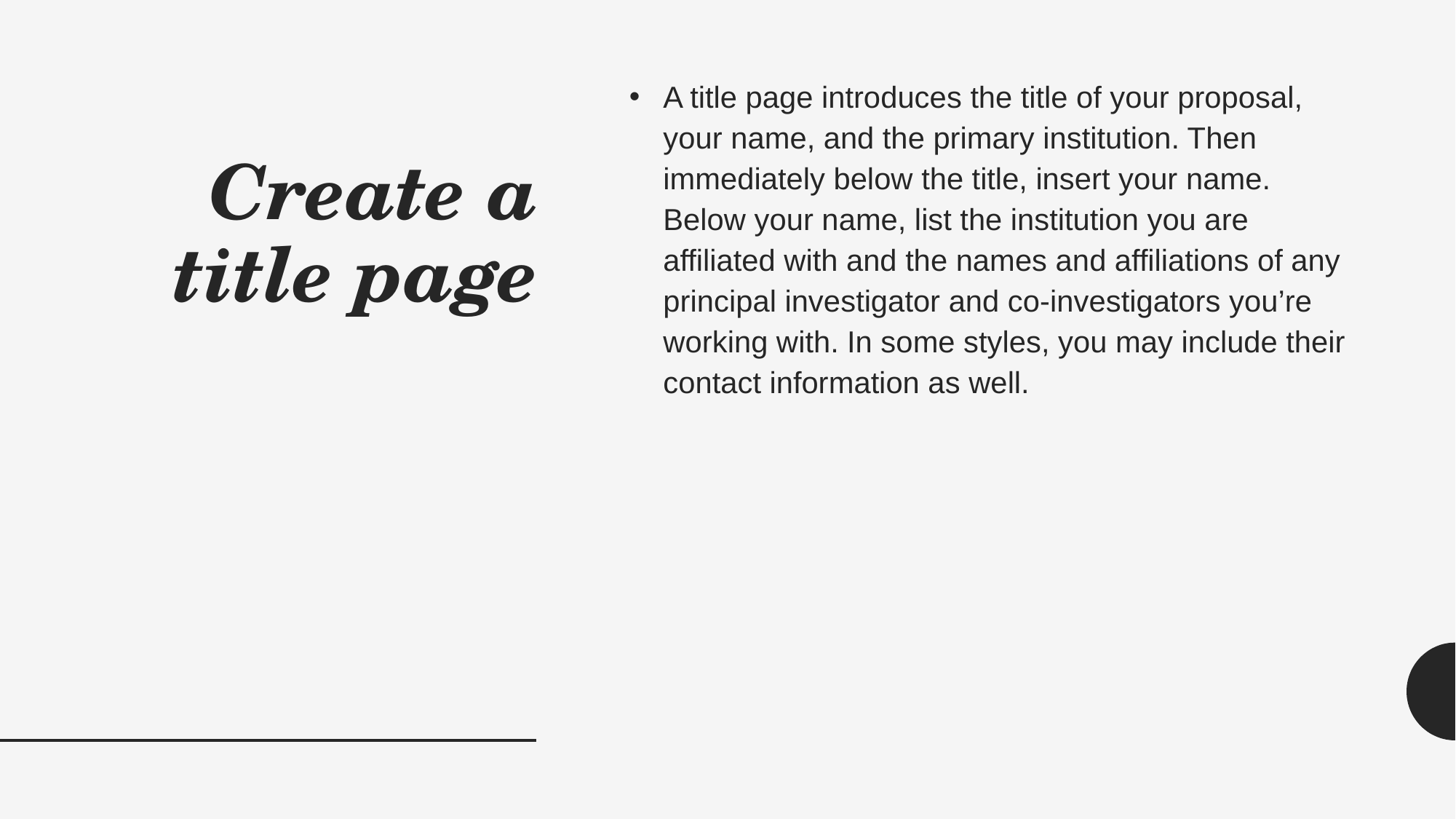

# Create a title page
A title page introduces the title of your proposal, your name, and the primary institution. Then immediately below the title, insert your name. Below your name, list the institution you are affiliated with and the names and affiliations of any principal investigator and co-investigators you’re working with. In some styles, you may include their contact information as well.